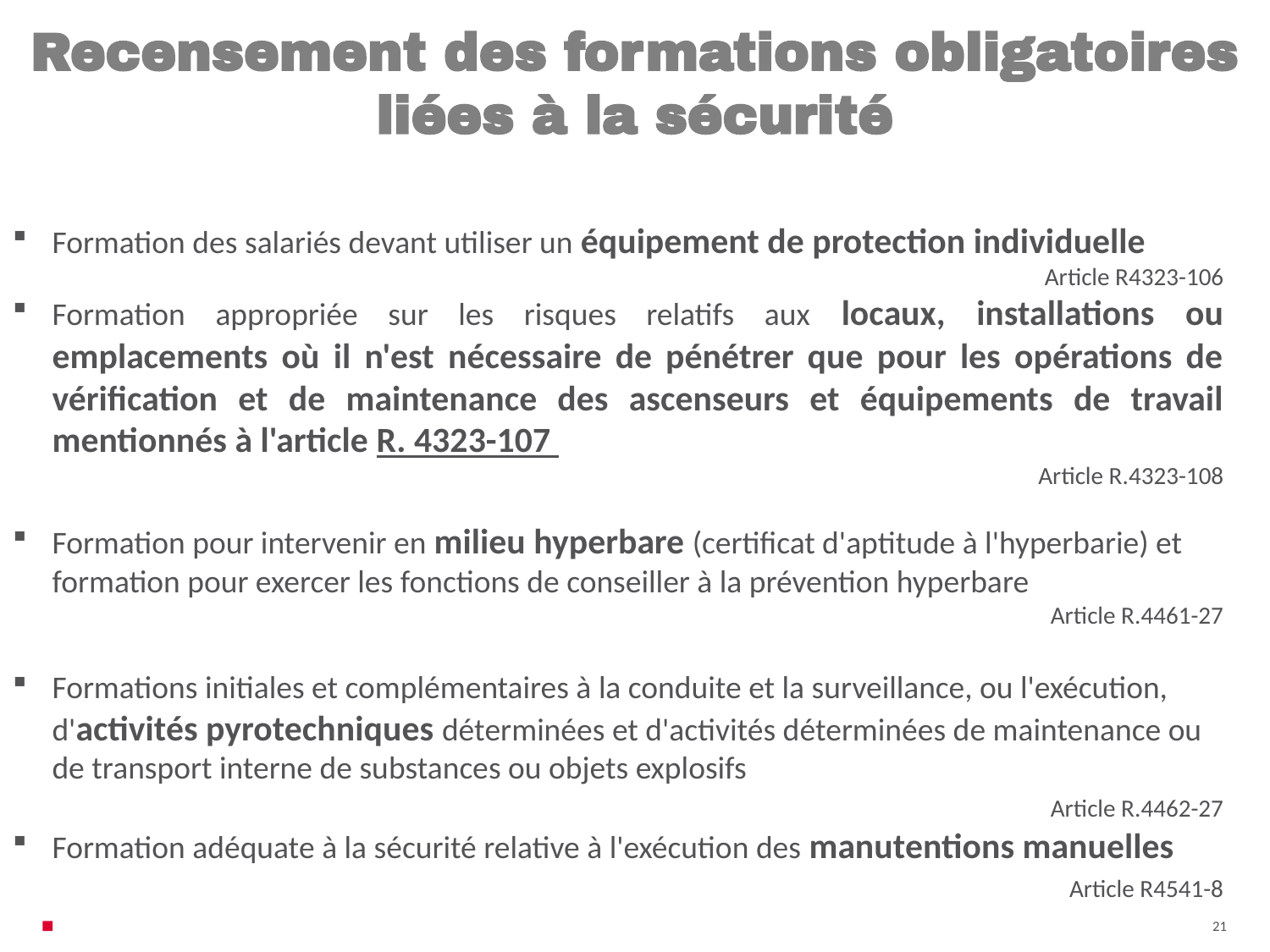

Recensement des formations obligatoires
liées à la sécurité
Formation des salariés devant utiliser un équipement de protection individuelle
Article R4323-106
Formation appropriée sur les risques relatifs aux locaux, installations ou emplacements où il n'est nécessaire de pénétrer que pour les opérations de vérification et de maintenance des ascenseurs et équipements de travail mentionnés à l'article R. 4323-107
Article R.4323-108

Formation pour intervenir en milieu hyperbare (certificat d'aptitude à l'hyperbarie) et formation pour exercer les fonctions de conseiller à la prévention hyperbare
Article R.4461-27

Formations initiales et complémentaires à la conduite et la surveillance, ou l'exécution, d'activités pyrotechniques déterminées et d'activités déterminées de maintenance ou de transport interne de substances ou objets explosifs
                                           Article R.4462-27
Formation adéquate à la sécurité relative à l'exécution des manutentions manuelles
                Article R4541-8

21